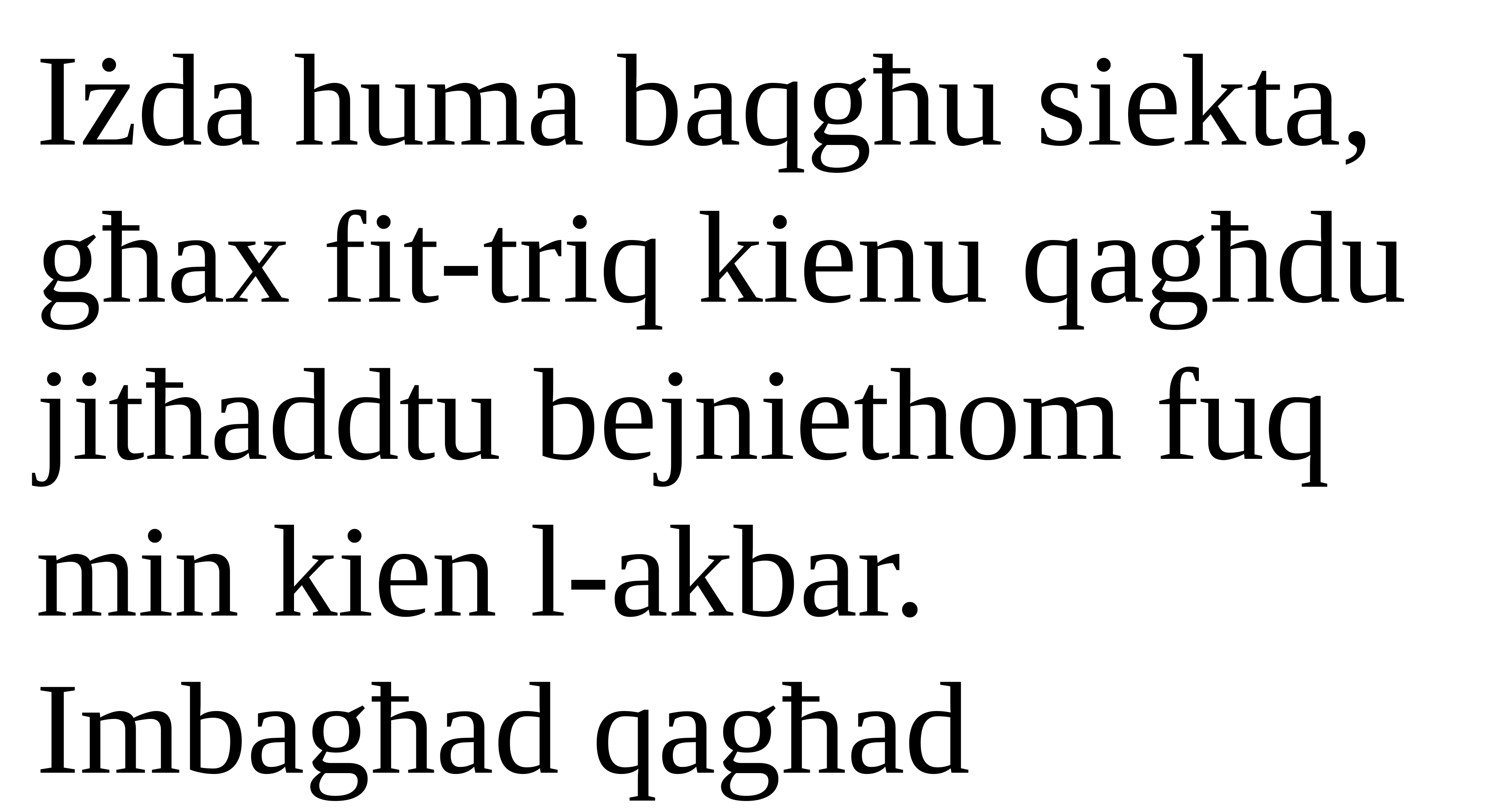

Iżda huma baqgħu siekta, għax fit-triq kienu qagħdu jitħaddtu bejniethom fuq min kien l-akbar.
Imbagħad qagħad